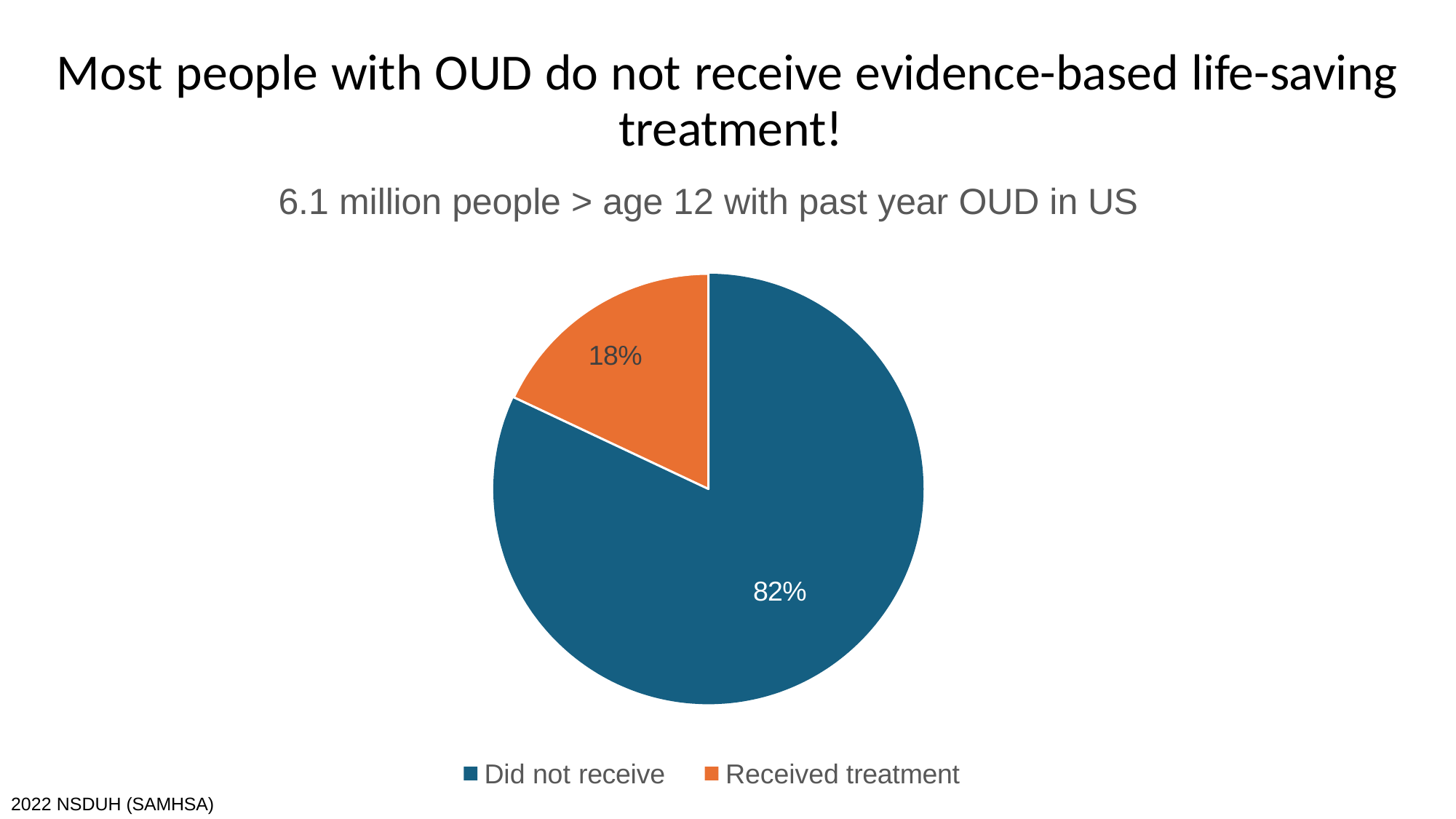

# Most people with OUD do not receive evidence-based life-saving treatment!
6.1 million people > age 12 with past year OUD in US

18%
82%
Did not receive
Received treatment

2022 NSDUH (SAMHSA)